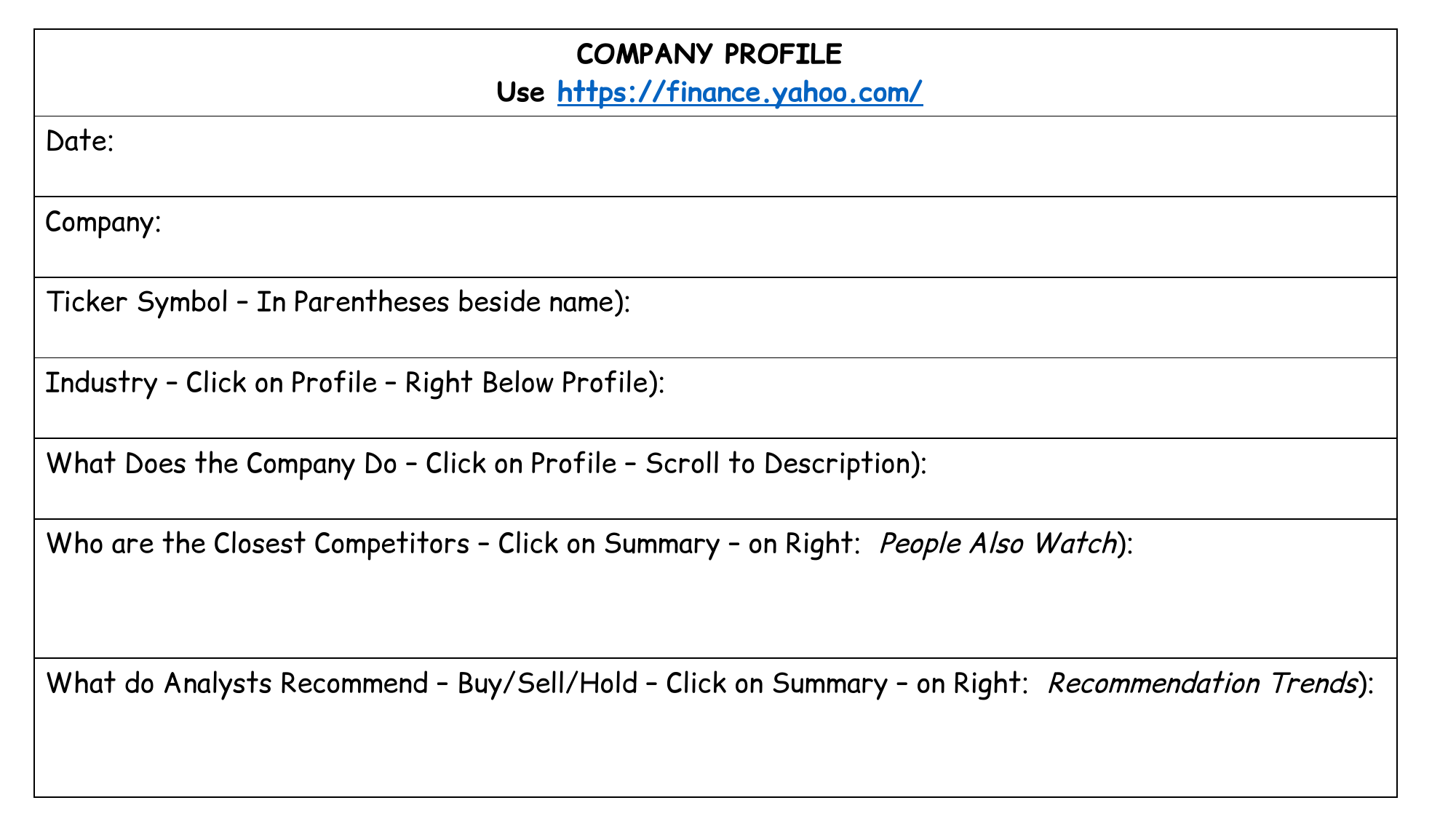

| COMPANY PROFILE Use https://finance.yahoo.com/ |
| --- |
| Date: |
| Company: |
| Ticker Symbol – In Parentheses beside name): |
| Industry – Click on Profile – Right Below Profile): |
| What Does the Company Do – Click on Profile – Scroll to Description): |
| Who are the Closest Competitors – Click on Summary – on Right: People Also Watch): |
| What do Analysts Recommend – Buy/Sell/Hold – Click on Summary – on Right: Recommendation Trends): |